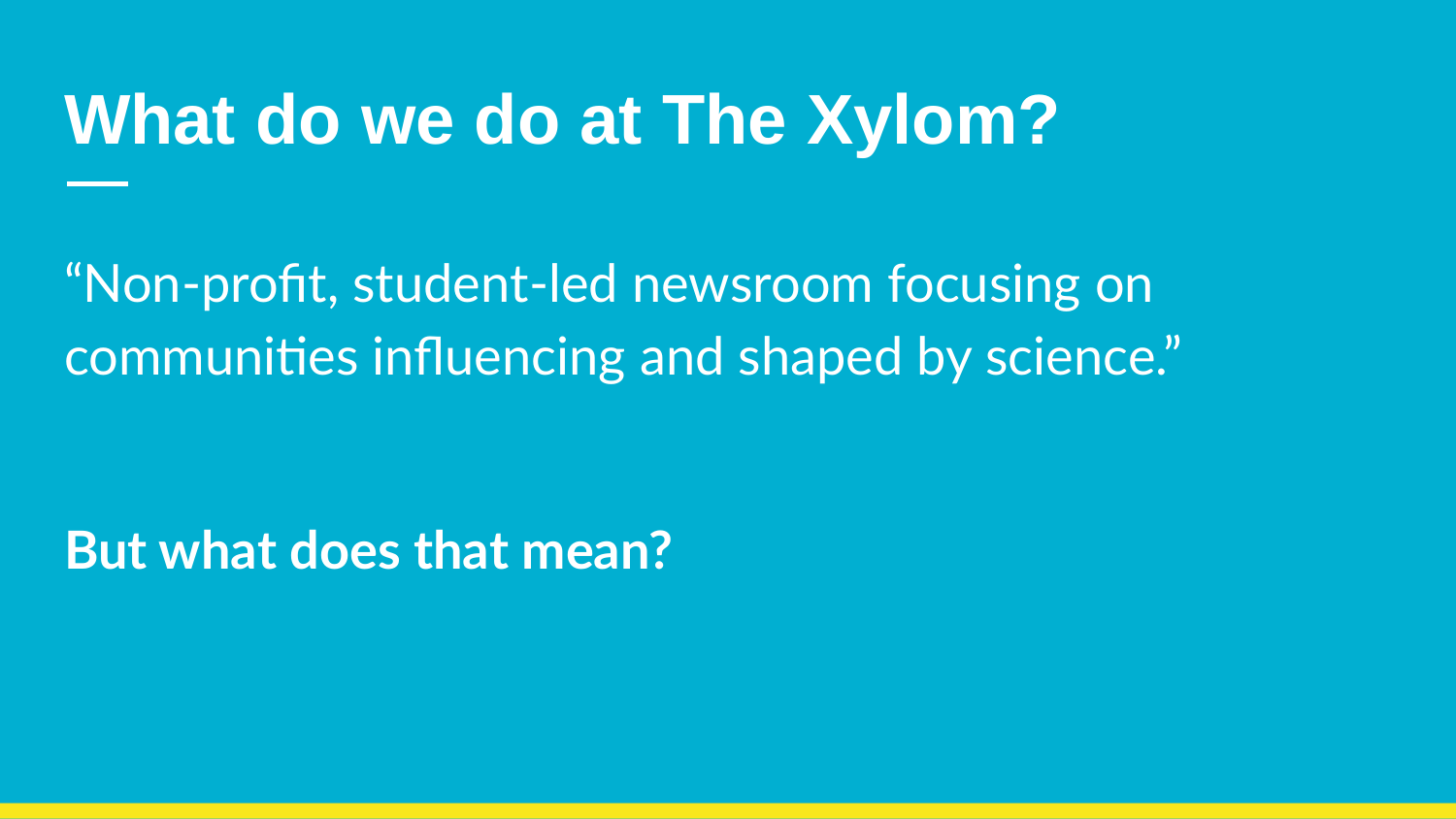

# What do we do at The Xylom?
“Non-profit, student-led newsroom focusing on communities influencing and shaped by science.”

But what does that mean?